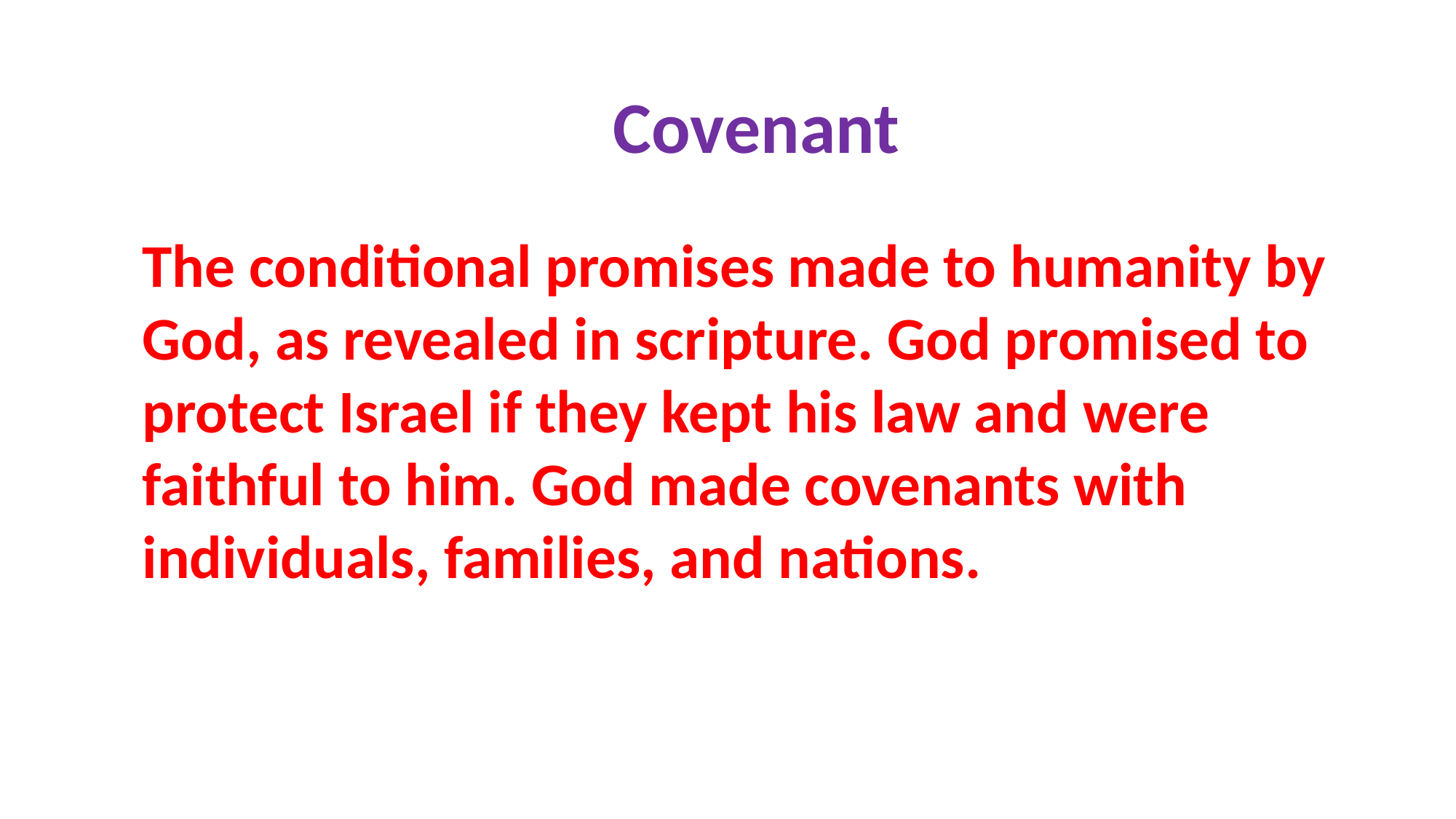

Covenant
The conditional promises made to humanity by God, as revealed in scripture. God promised to protect Israel if they kept his law and were faithful to him. God made covenants with individuals, families, and nations.